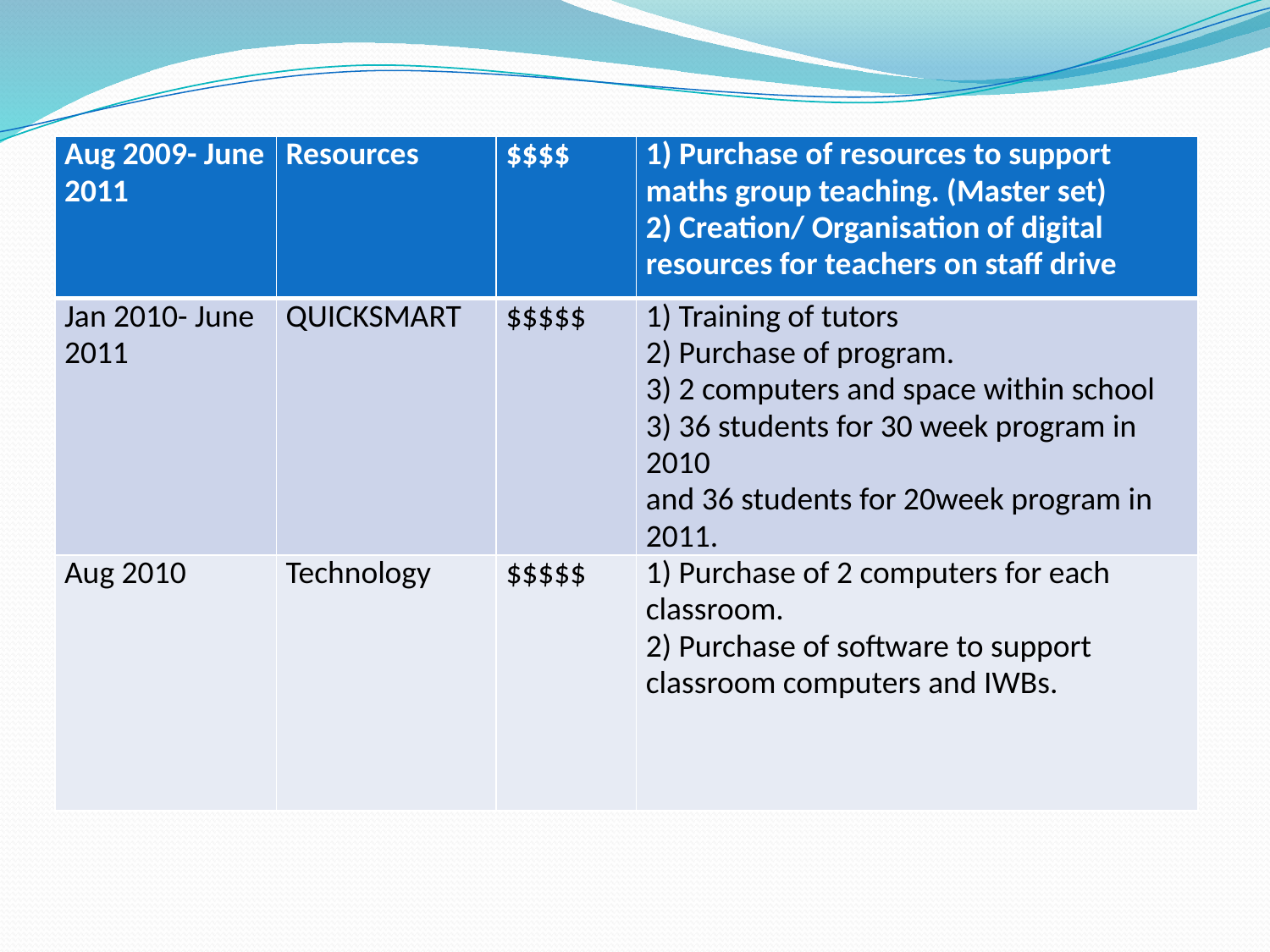

| Aug 2009- June 2011 | Resources | $$$$ | 1) Purchase of resources to support maths group teaching. (Master set) 2) Creation/ Organisation of digital resources for teachers on staff drive |
| --- | --- | --- | --- |
| Jan 2010- June 2011 | QUICKSMART | $$$$$ | 1) Training of tutors 2) Purchase of program. 3) 2 computers and space within school 3) 36 students for 30 week program in 2010 and 36 students for 20week program in 2011. |
| Aug 2010 | Technology | $$$$$ | 1) Purchase of 2 computers for each classroom. 2) Purchase of software to support classroom computers and IWBs. |